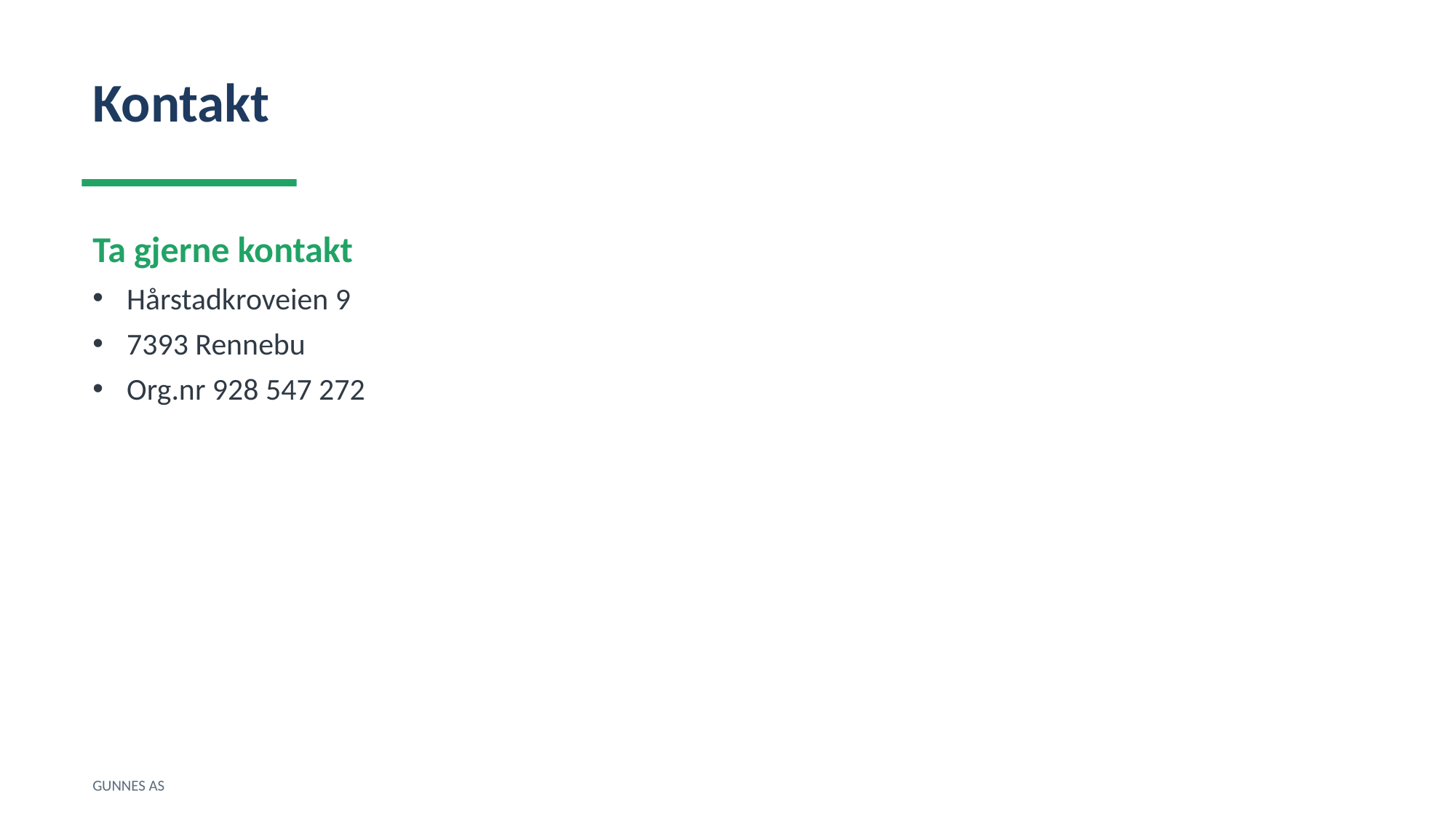

Kontakt

Ta gjerne kontakt
Hårstadkroveien 9
7393 Rennebu
Org.nr 928 547 272
GUNNES AS